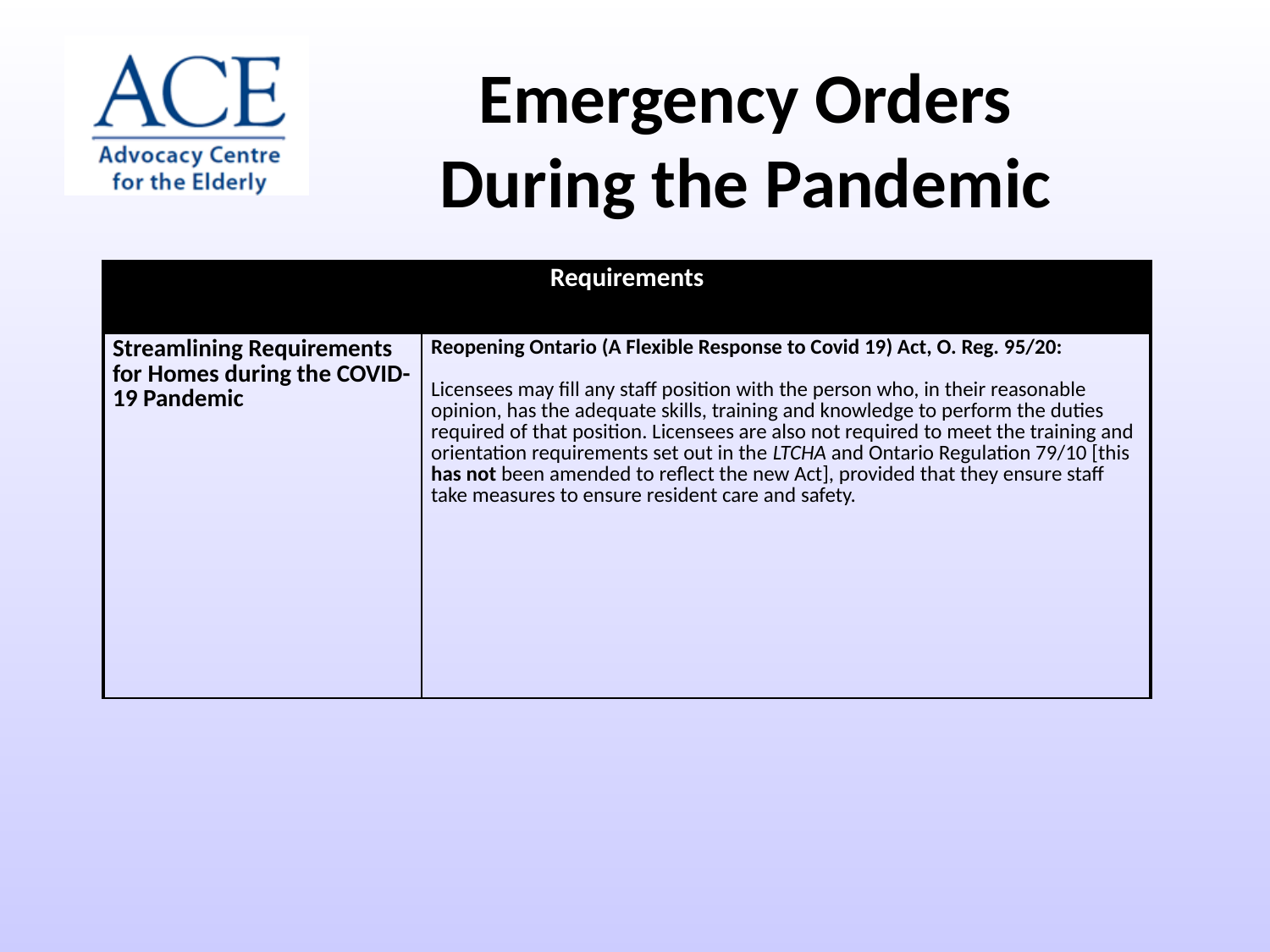

Emergency Orders During the Pandemic
| Requirements |  |
| --- | --- |
| Streamlining Requirements for Homes during the COVID-19 Pandemic | Reopening Ontario (A Flexible Response to Covid 19) Act, O. Reg. 95/20: Licensees may fill any staff position with the person who, in their reasonable opinion, has the adequate skills, training and knowledge to perform the duties required of that position. Licensees are also not required to meet the training and orientation requirements set out in the LTCHA and Ontario Regulation 79/10 [this has not been amended to reflect the new Act], provided that they ensure staff take measures to ensure resident care and safety. |